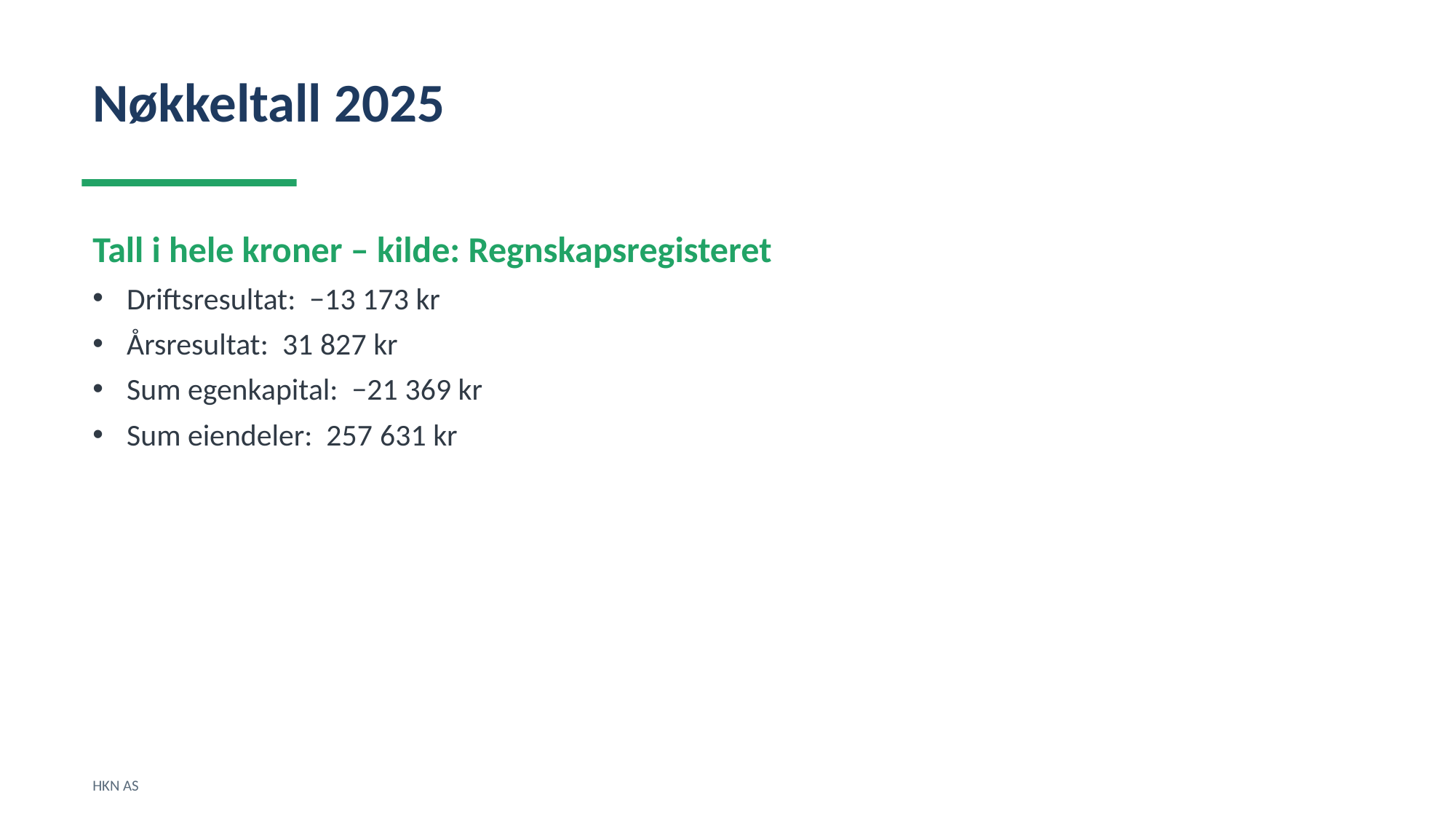

Nøkkeltall 2025

Tall i hele kroner – kilde: Regnskapsregisteret
Driftsresultat:  −13 173 kr
Årsresultat:  31 827 kr
Sum egenkapital:  −21 369 kr
Sum eiendeler:  257 631 kr
HKN AS